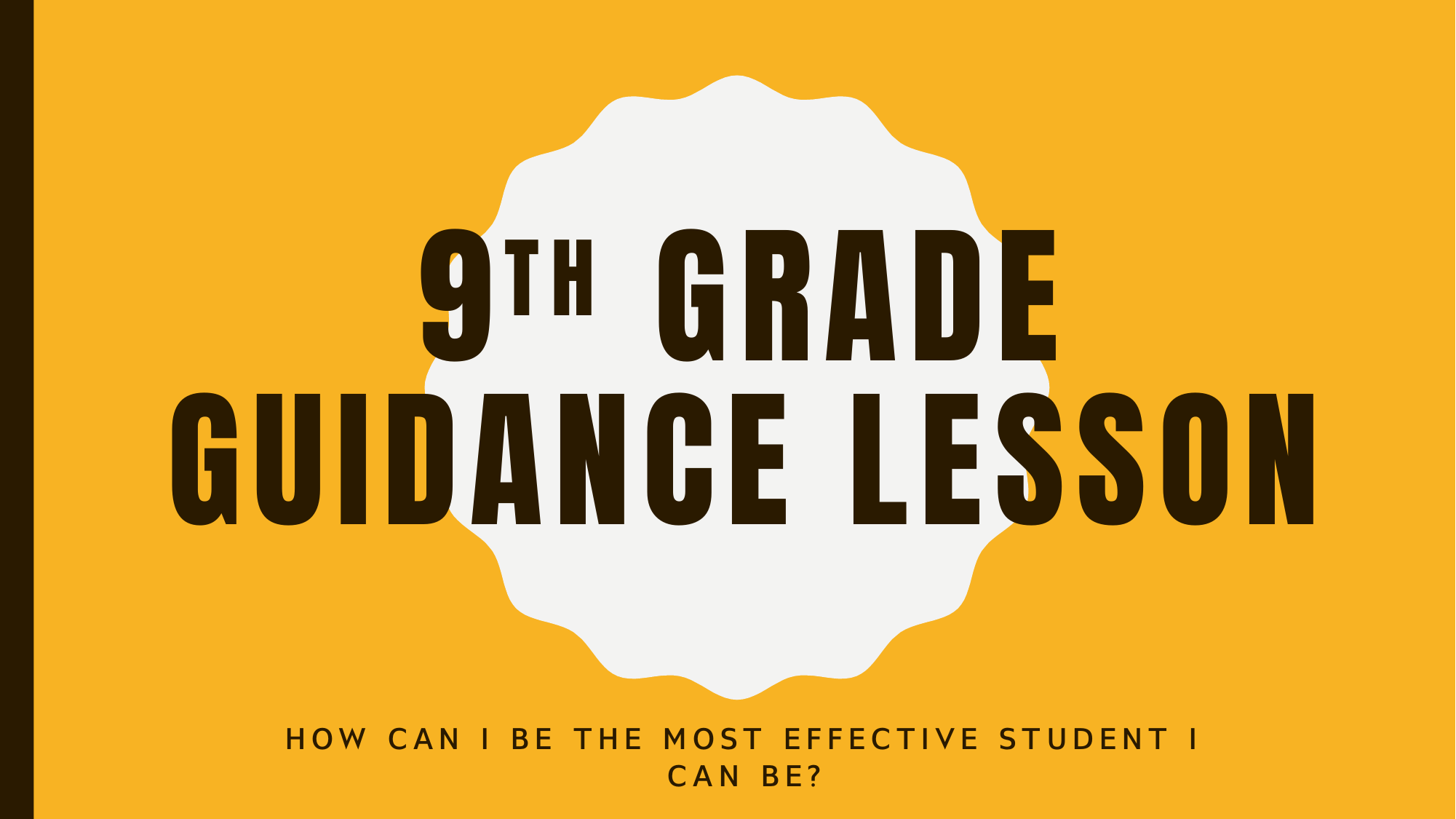

# 9th grade guidance lesson
How can I be the most effective student I can be?